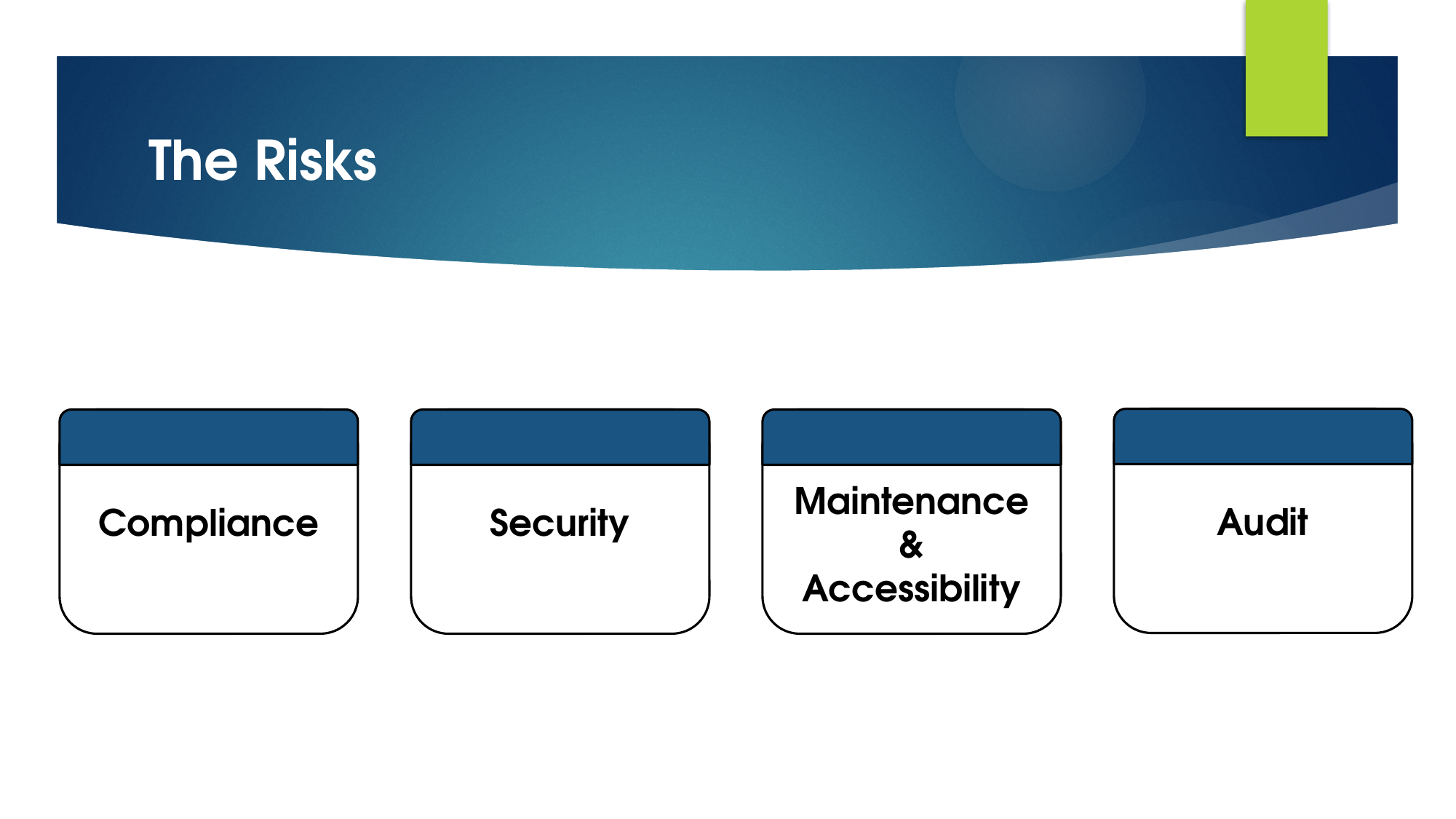

# The Risks
Audit

Compliance

Security

Maintenance
&
Accessibility